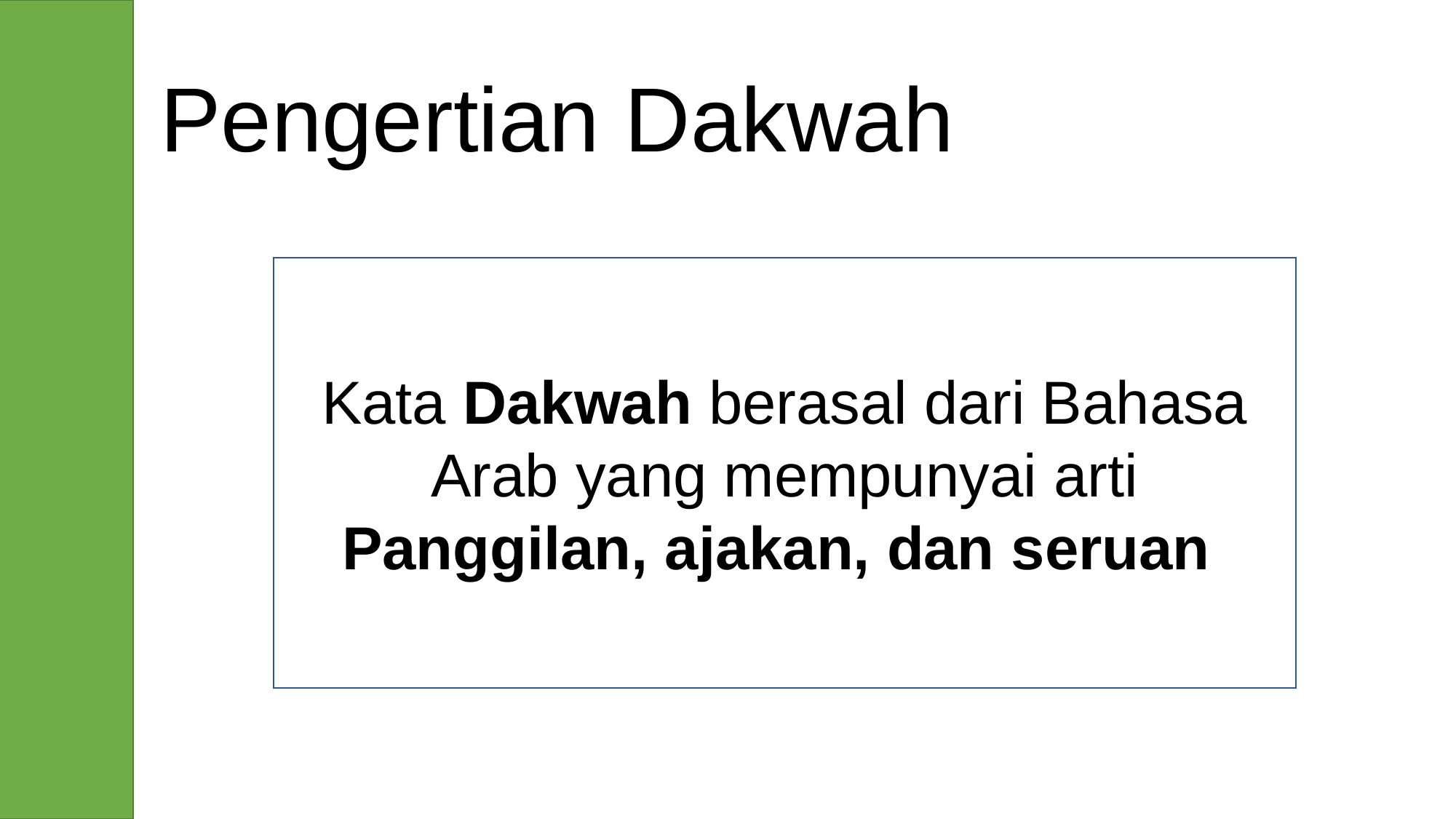

# Pengertian Dakwah
Kata Dakwah berasal dari Bahasa Arab yang mempunyai arti
Panggilan, ajakan, dan seruan